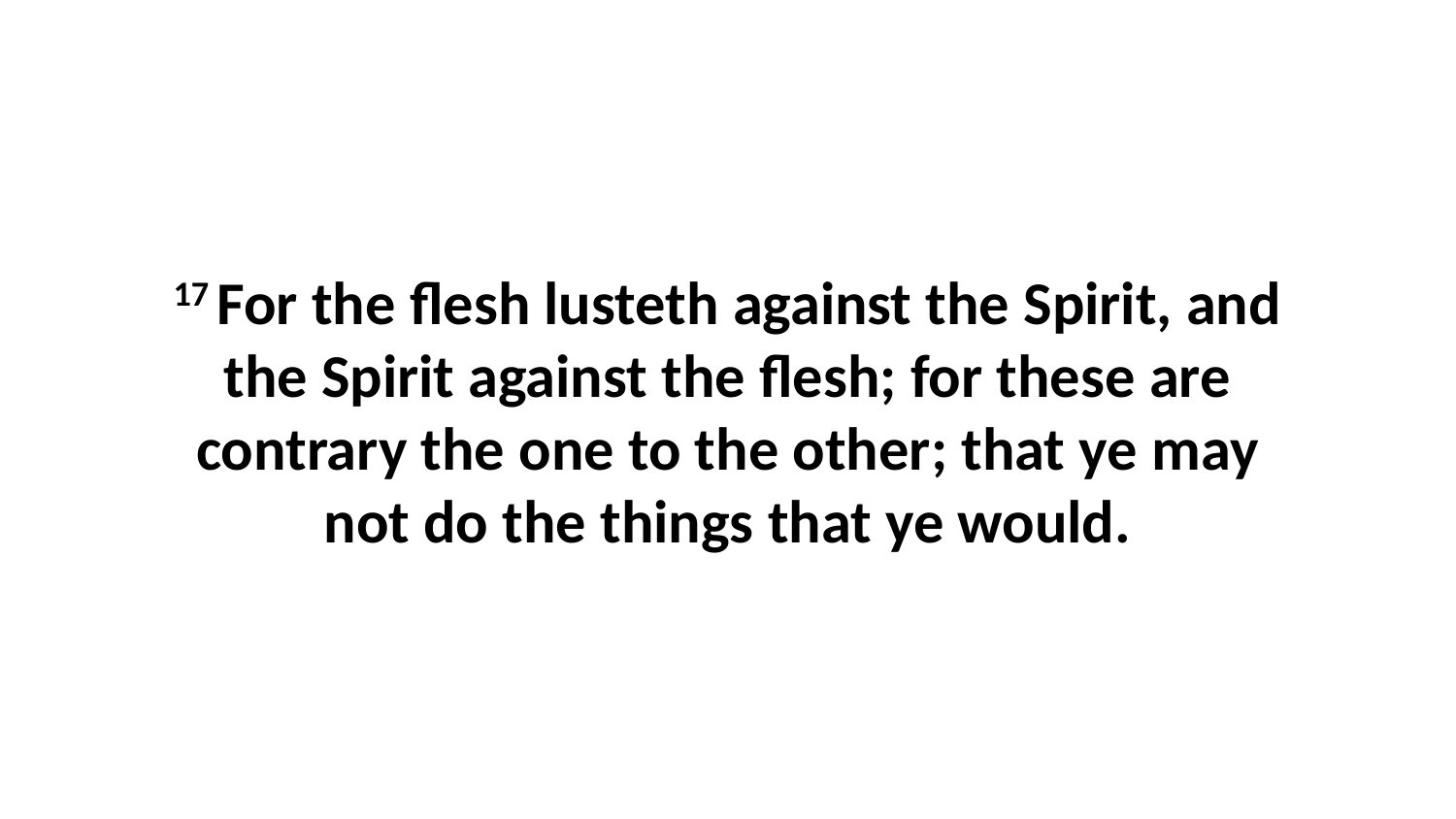

17 For the flesh lusteth against the Spirit, and the Spirit against the flesh; for these are contrary the one to the other; that ye may not do the things that ye would.